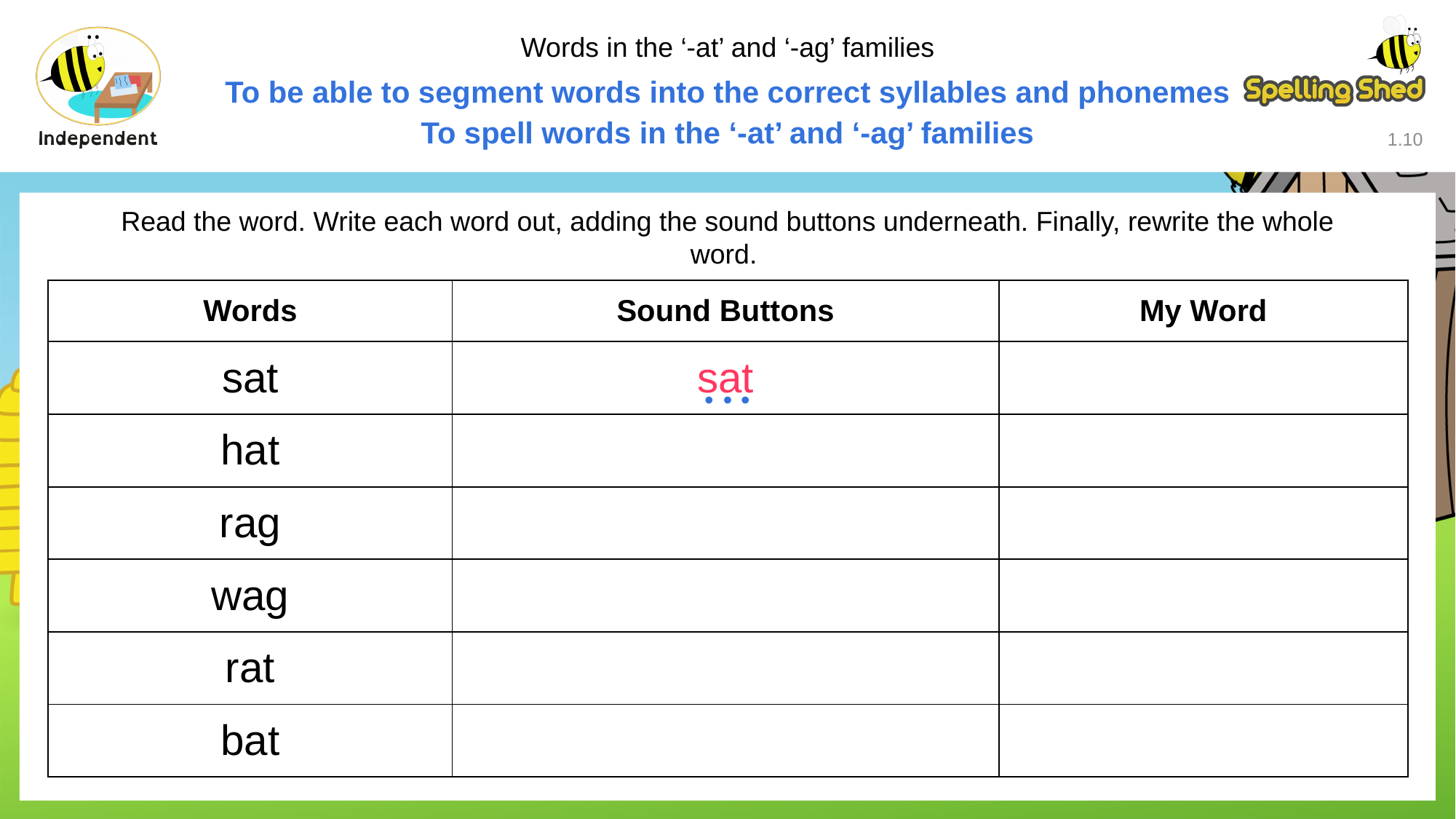

Words in the ‘-at’ and ‘-ag’ families
To be able to segment words into the correct syllables and phonemes
To spell words in the ‘-at’ and ‘-ag’ families
1.10
Read the word. Write each word out, adding the sound buttons underneath. Finally, rewrite the whole word.
| Words | Sound Buttons | My Word |
| --- | --- | --- |
| sat | sat |  |
| hat |  |  |
| rag |  |  |
| wag |  |  |
| rat |  |  |
| bat |  |  |